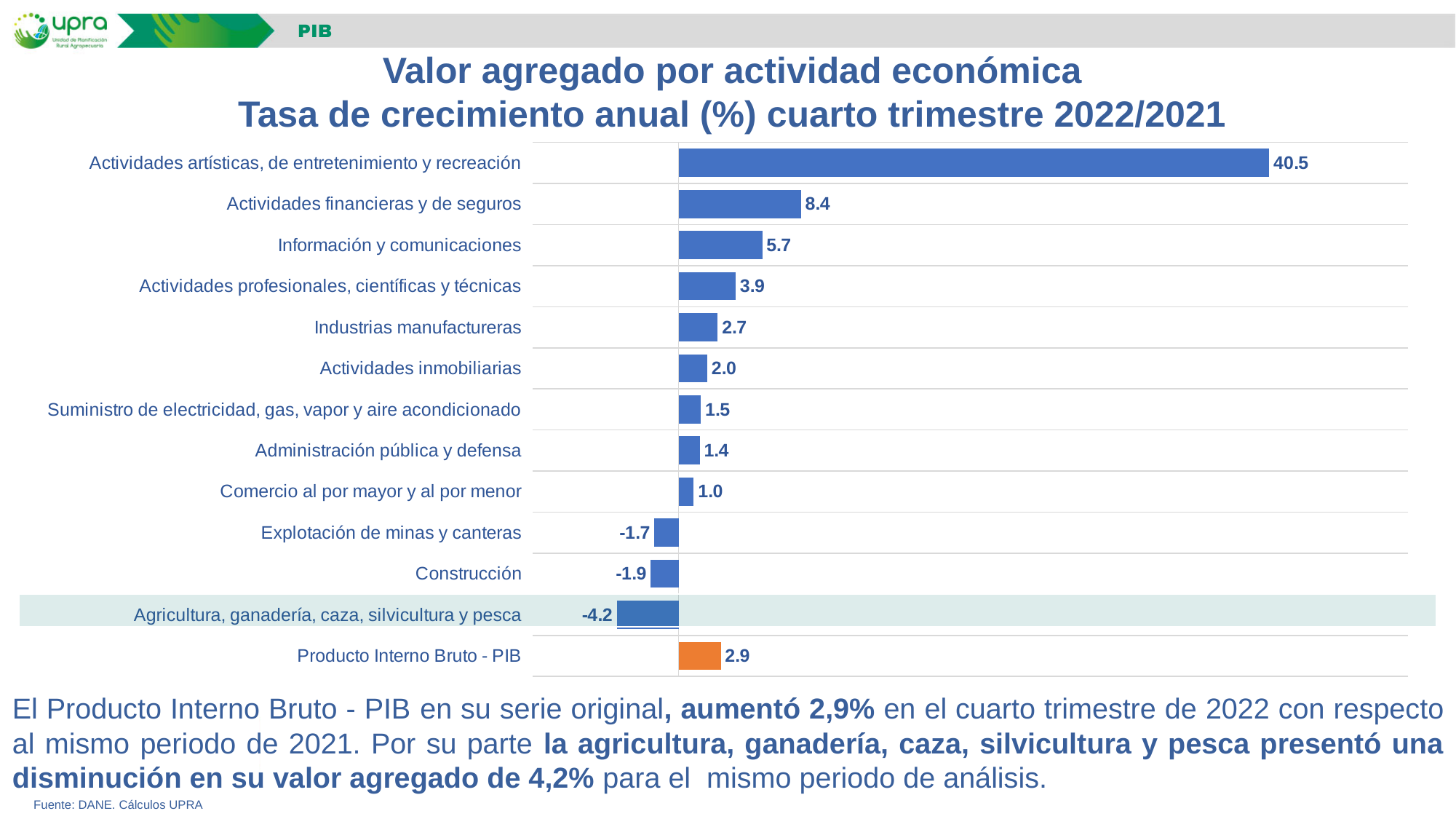

PIB
Valor agregado por actividad económica
Tasa de crecimiento anual (%) cuarto trimestre 2022/2021

### Chart

| Category |  |
|---|---|
| Producto Interno Bruto - PIB | 2.8858657472910636 |
| Agricultura, ganadería, caza, silvicultura y pesca | -4.235442389244824 |
| Construcción | -1.908195305978495 |
| Explotación de minas y canteras | -1.6600484427670636 |
| Comercio al por mayor y al por menor | 1.0333552901451668 |
| Administración pública y defensa | 1.438844101718601 |
| Suministro de electricidad, gas, vapor y aire acondicionado | 1.5247747733589279 |
| Actividades inmobiliarias | 1.9628448735512052 |
| Industrias manufactureras | 2.6766408508283206 |
| Actividades profesionales, científicas y técnicas | 3.9070473939751764 |
| Información y comunicaciones | 5.72478230378384 |
| Actividades financieras y de seguros | 8.38273015290008 |
| Actividades artísticas, de entretenimiento y recreación | 40.48456485606175 |
El Producto Interno Bruto - PIB en su serie original, aumentó 2,9% en el cuarto trimestre de 2022 con respecto al mismo periodo de 2021. Por su parte la agricultura, ganadería, caza, silvicultura y pesca presentó una disminución en su valor agregado de 4,2% para el  mismo periodo de análisis.

Fuente: DANE. Cálculos UPRA